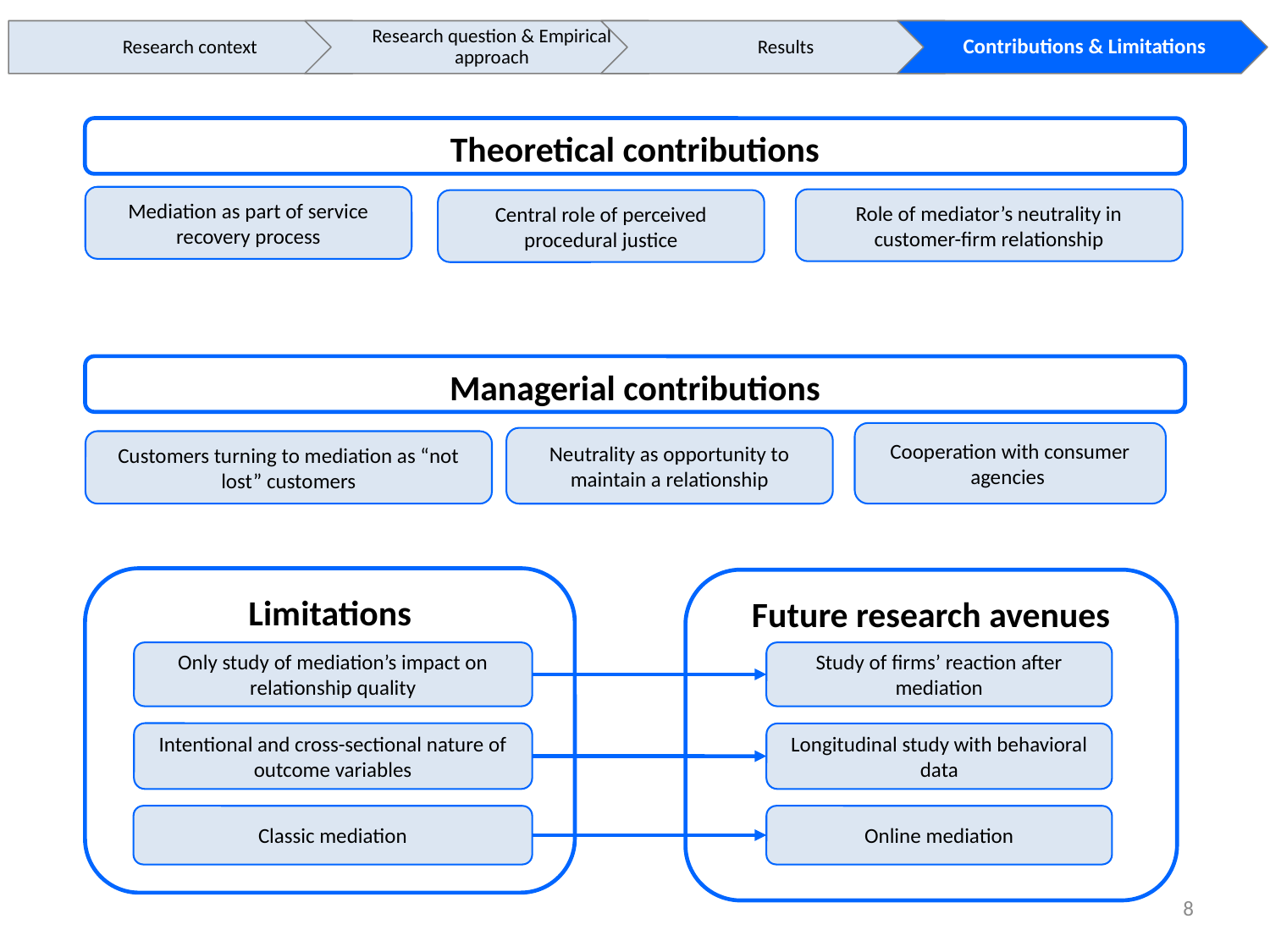

Research context
Research question & Empirical approach
Results
Contributions & Limitations
Theoretical contributions
Mediation as part of service recovery process
Role of mediator’s neutrality in customer-firm relationship
Central role of perceived procedural justice
Managerial contributions
Cooperation with consumer agencies
Neutrality as opportunity to maintain a relationship
Customers turning to mediation as “not lost” customers
Limitations
Future research avenues
Only study of mediation’s impact on relationship quality
Study of firms’ reaction after mediation
Intentional and cross-sectional nature of outcome variables
Longitudinal study with behavioral data
Classic mediation
Online mediation

8